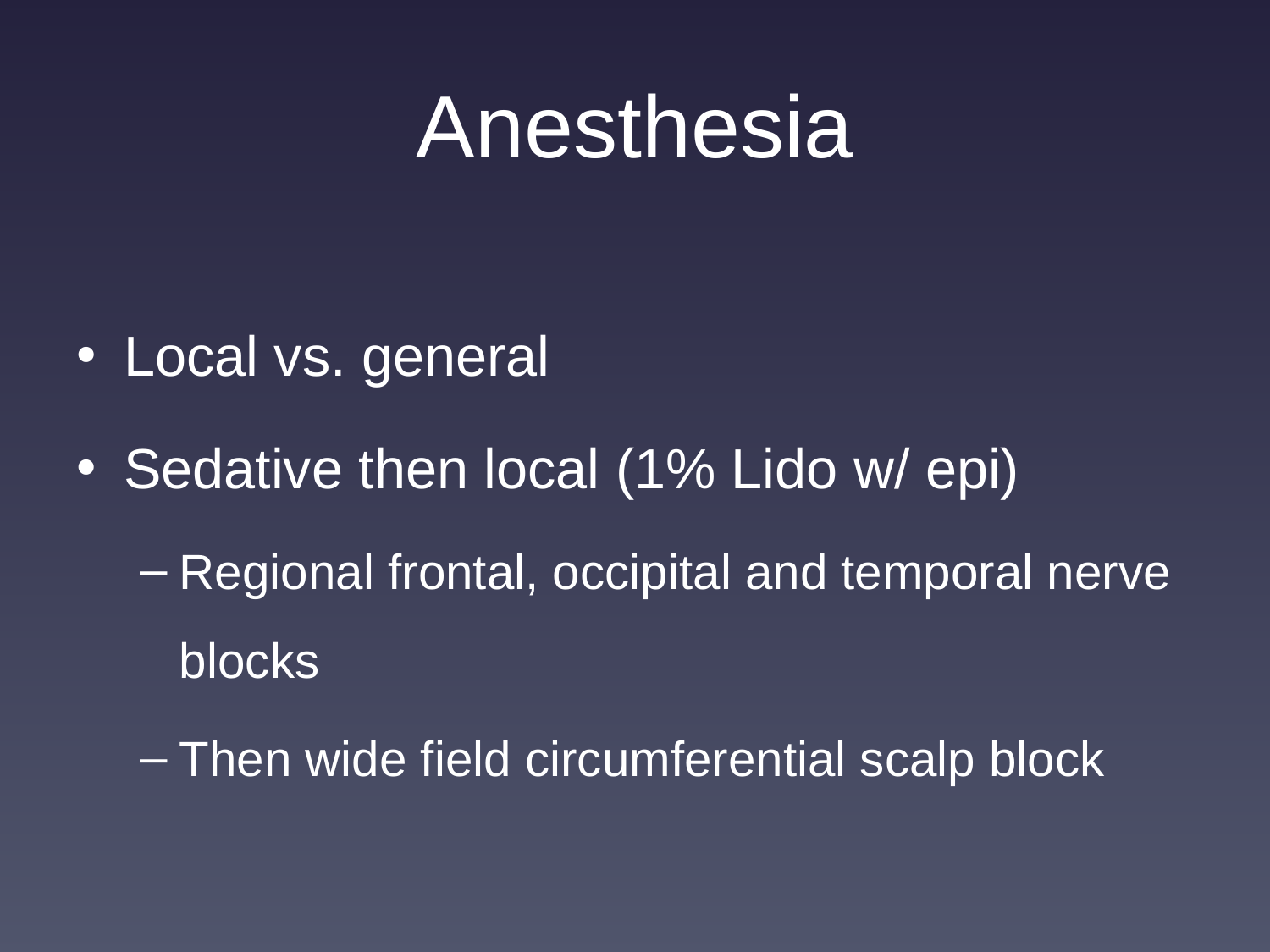

# Anesthesia
Local vs. general
Sedative then local (1% Lido w/ epi)
Regional frontal, occipital and temporal nerve blocks
Then wide field circumferential scalp block